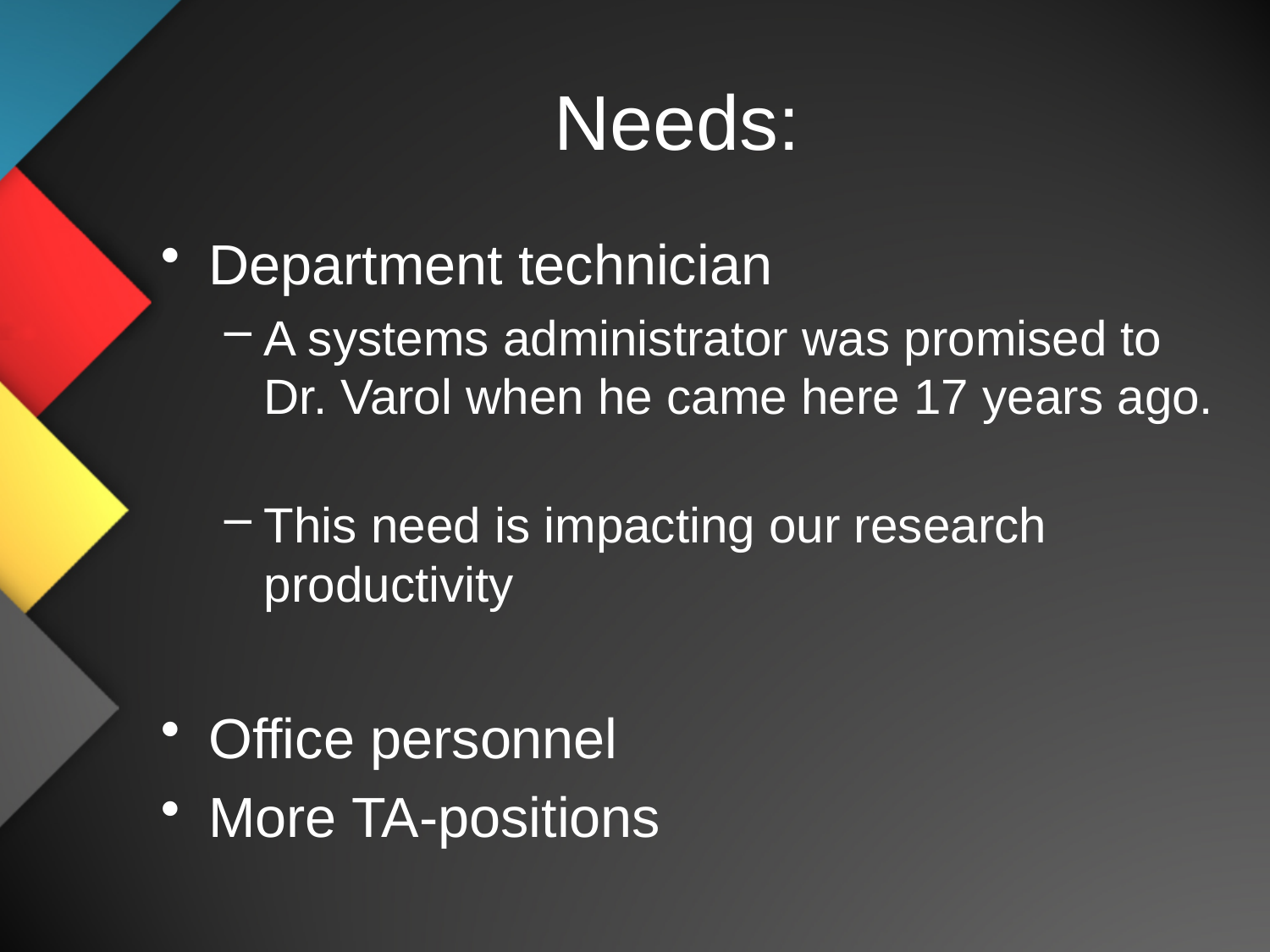

# Needs:
Department technician
A systems administrator was promised to Dr. Varol when he came here 17 years ago.
This need is impacting our research productivity

Office personnel
More TA-positions